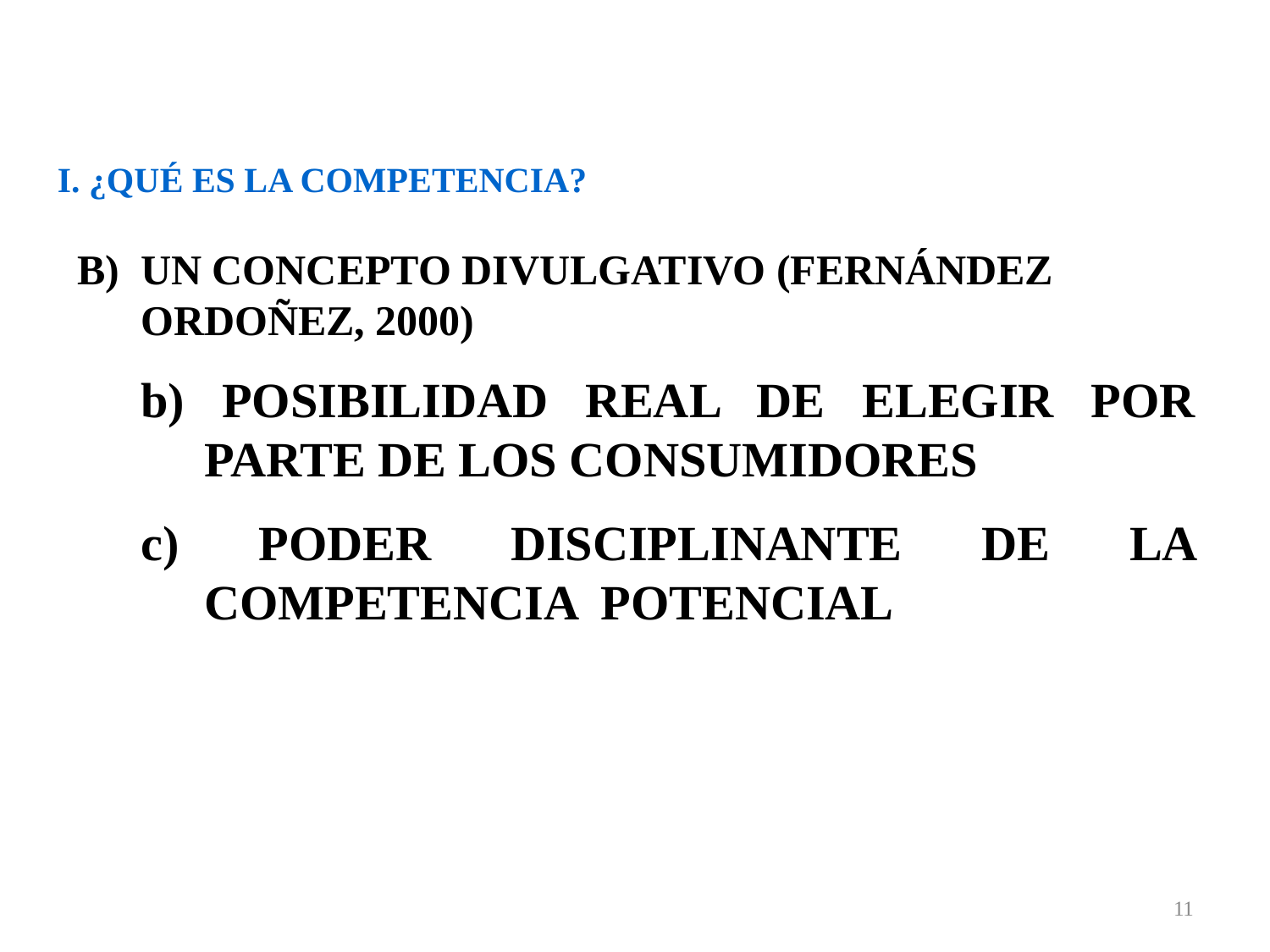

I. ¿QUÉ ES LA COMPETENCIA?
UN CONCEPTO DIVULGATIVO (FERNÁNDEZ ORDOÑEZ, 2000)
b) POSIBILIDAD REAL DE ELEGIR POR PARTE DE LOS CONSUMIDORES
c) PODER DISCIPLINANTE DE LA COMPETENCIA  POTENCIAL
11